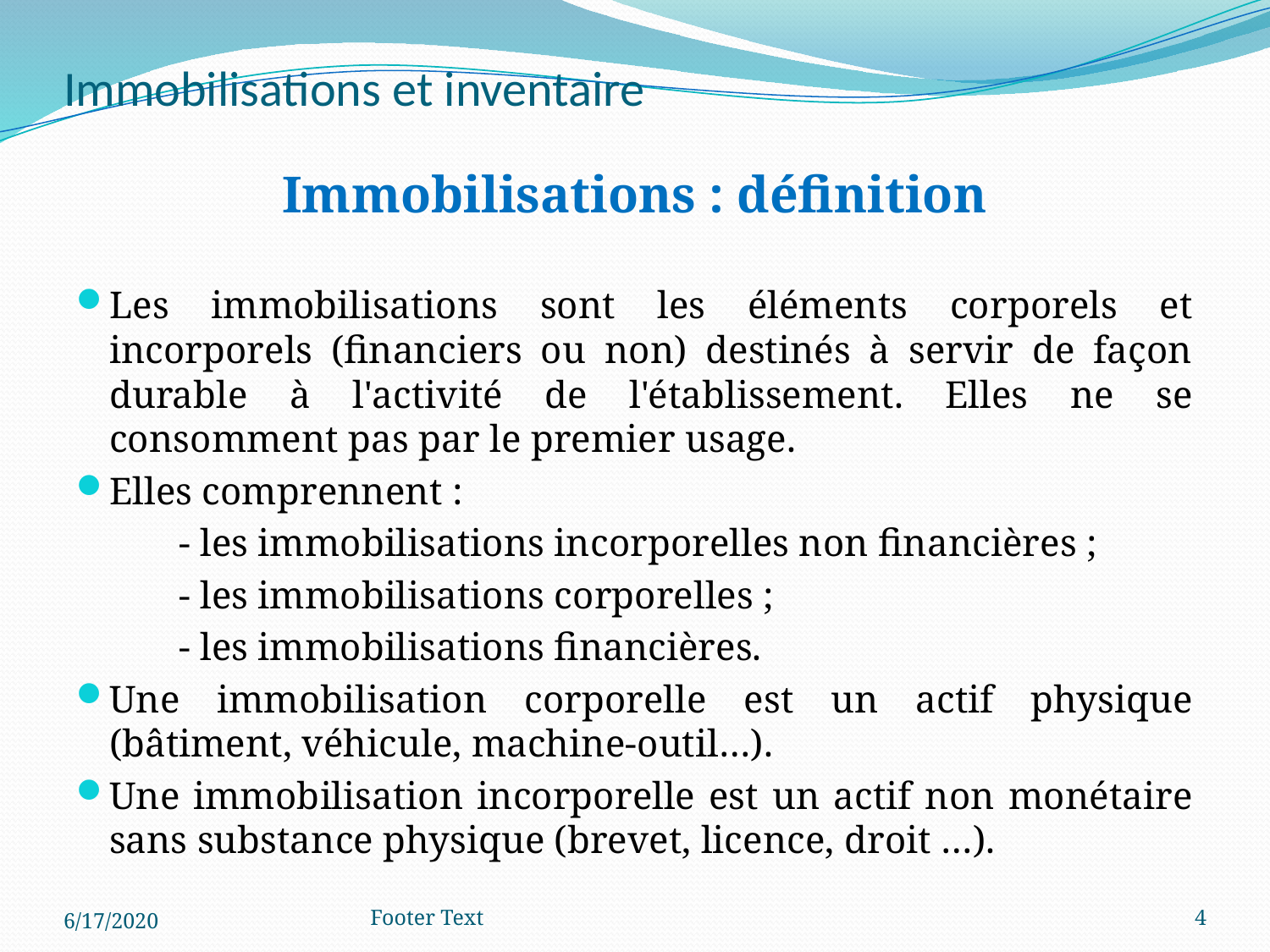

# Immobilisations et inventaire
Immobilisations : définition

Les immobilisations sont les éléments corporels et incorporels (financiers ou non) destinés à servir de façon durable à l'activité de l'établissement. Elles ne se consomment pas par le premier usage.
Elles comprennent :
	- les immobilisations incorporelles non financières ;
	- les immobilisations corporelles ;
	- les immobilisations financières.
Une immobilisation corporelle est un actif physique (bâtiment, véhicule, machine-outil…).
Une immobilisation incorporelle est un actif non monétaire sans substance physique (brevet, licence, droit …).

6/17/2020
Footer Text
4